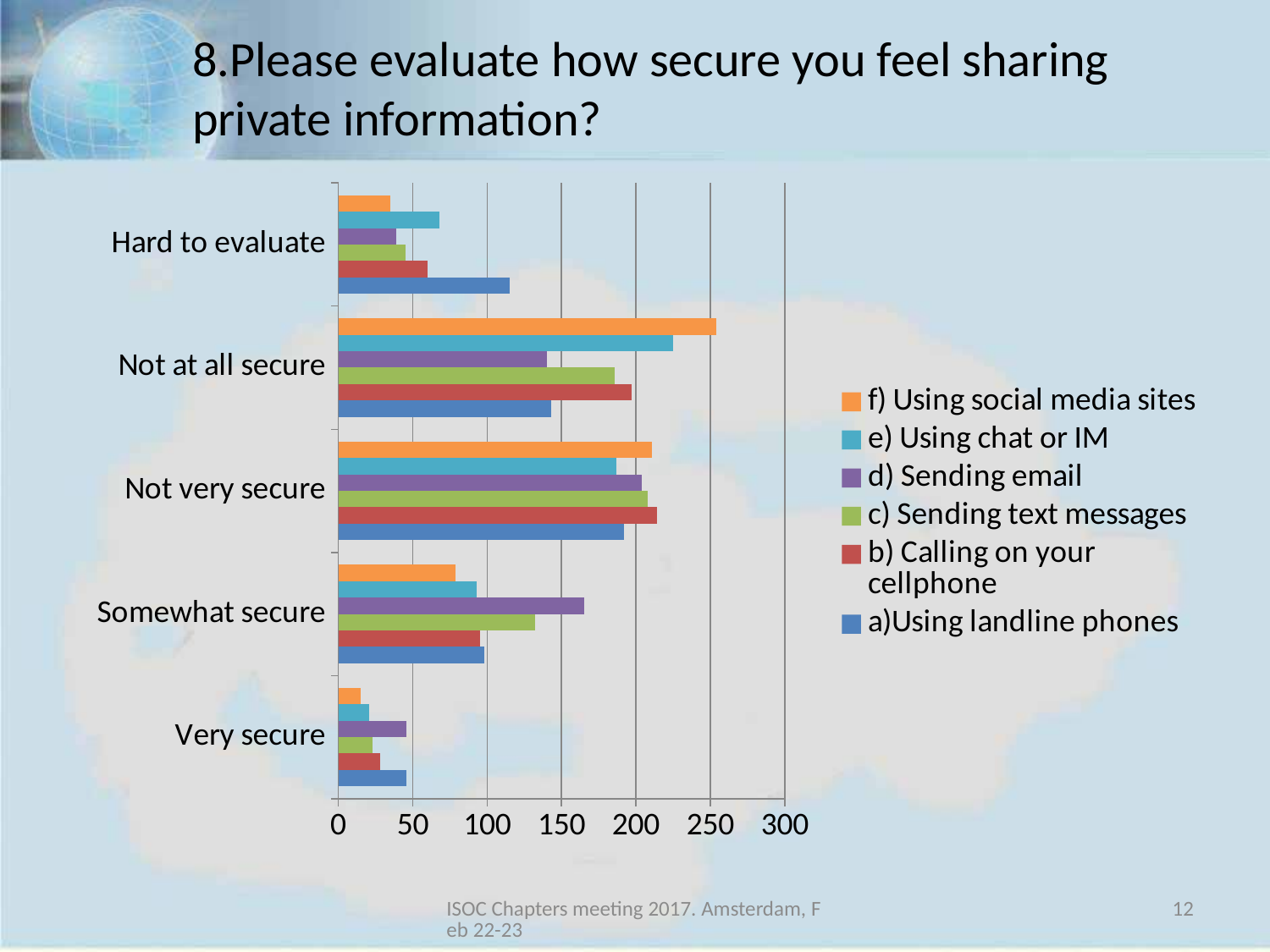

8.Please evaluate how secure you feel sharing private information?

### Chart

| Category | a)Using landline phones | b) Calling on your cellphone | c) Sending text messages | d) Sending email | e) Using chat or IM | f) Using social media sites |
|---|---|---|---|---|---|---|
| Very secure | 46.0 | 28.0 | 23.0 | 46.0 | 21.0 | 15.0 |
| Somewhat secure | 98.0 | 95.0 | 132.0 | 165.0 | 93.0 | 79.0 |
| Not very secure | 192.0 | 214.0 | 208.0 | 204.0 | 187.0 | 211.0 |
| Not at all secure | 143.0 | 197.0 | 186.0 | 140.0 | 225.0 | 254.0 |
| Hard to evaluate | 115.0 | 60.0 | 45.0 | 39.0 | 68.0 | 35.0 |
ISOC Chapters meeting 2017. Amsterdam, Feb 22-23
12